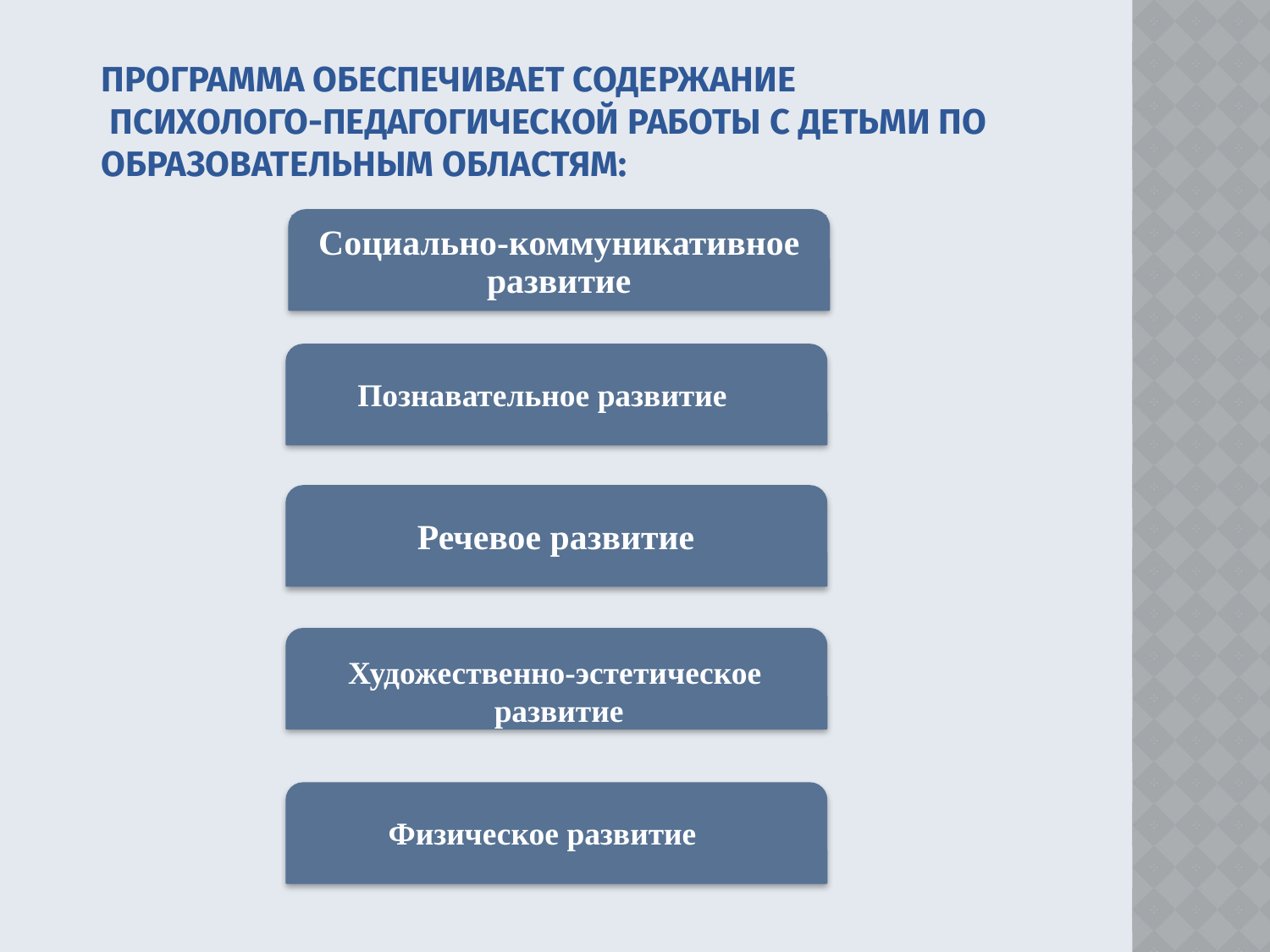

# Программа обеспечивает содержание психолого-педагогической работы с детьми по образовательным областям:

Социально-коммуникативное развитие

Познавательное развитие

Речевое развитие

Художественно-эстетическое
развитие

Физическое развитие